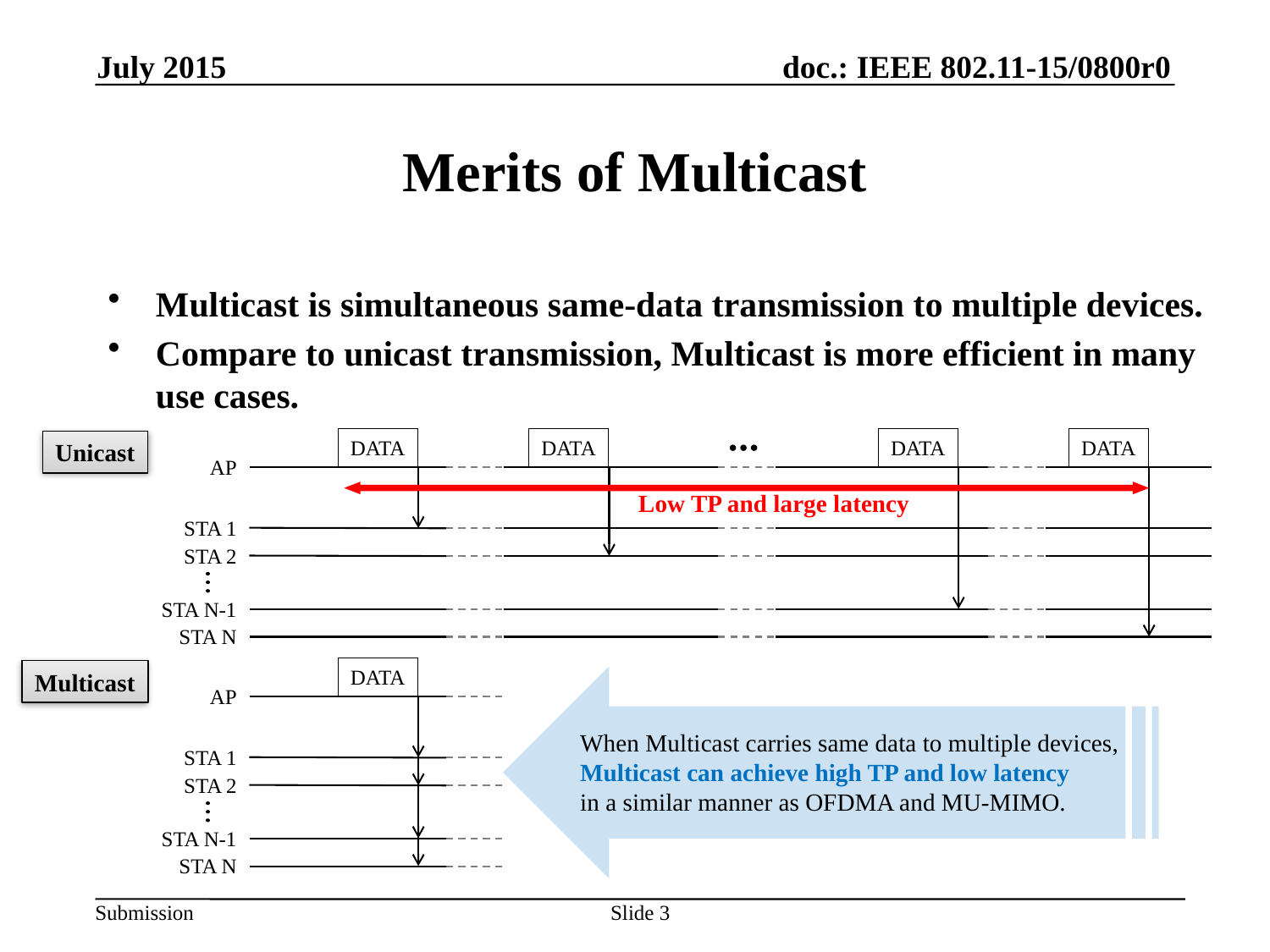

July 2015
# Merits of Multicast
Multicast is simultaneous same-data transmission to multiple devices.
Compare to unicast transmission, Multicast is more efficient in many use cases.
DATA
DATA
DATA
DATA

AP

Low TP and large latency
STA 1
STA 2

STA N-1
STA N
Unicast
DATA
AP
STA 1
STA 2

STA N-1
STA N
Multicast

When Multicast carries same data to multiple devices,
Multicast can achieve high TP and low latency
in a similar manner as OFDMA and MU-MIMO.
Slide 3
Yusuke Tanaka, Sony Corporation